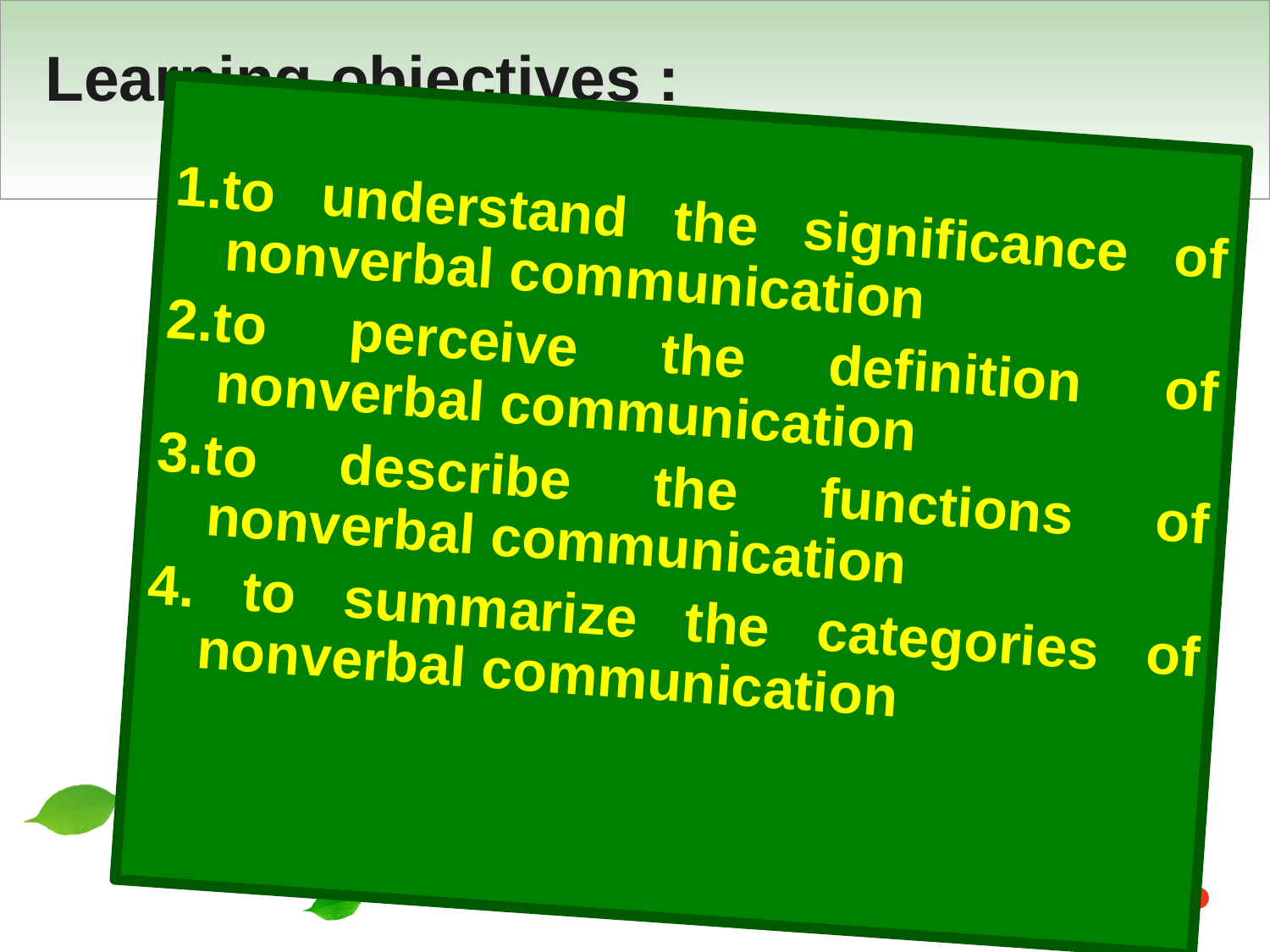

# Learning objectives :

1.to understand the significance of nonverbal communication
2.to perceive the definition of nonverbal communication
3.to describe the functions of nonverbal communication
4. to summarize the categories of nonverbal communication